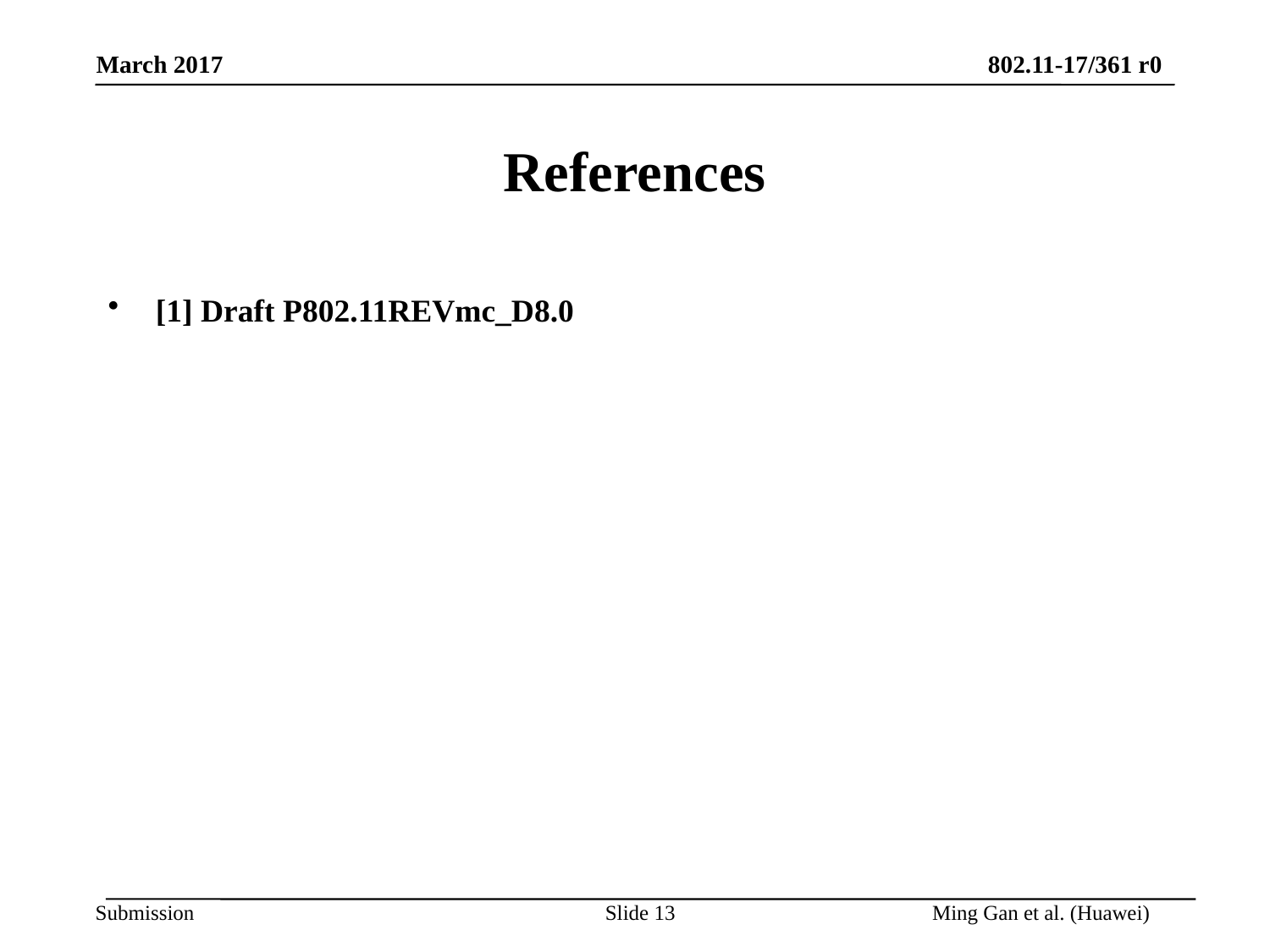

# References
[1] Draft P802.11REVmc_D8.0
Slide 13